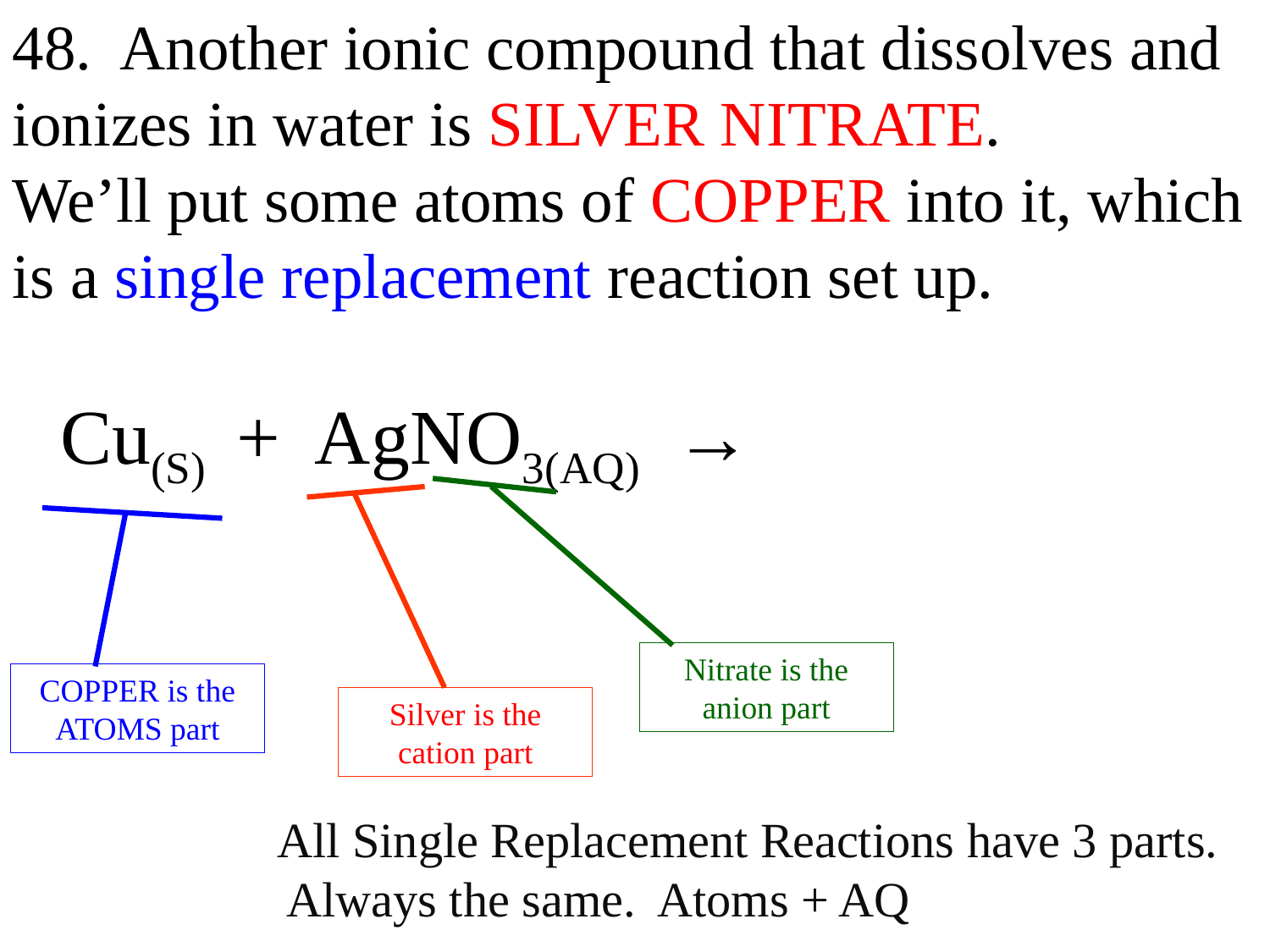

48.  Another ionic compound that dissolves and ionizes in water is SILVER NITRATE.
We’ll put some atoms of COPPER into it, which is a single replacement reaction set up.

   Cu(S)  +  AgNO3(AQ)   →

Nitrate is the anion part
COPPER is the
ATOMS part
Silver is the cation part
All Single Replacement Reactions have 3 parts.  Always the same.  Atoms + AQ